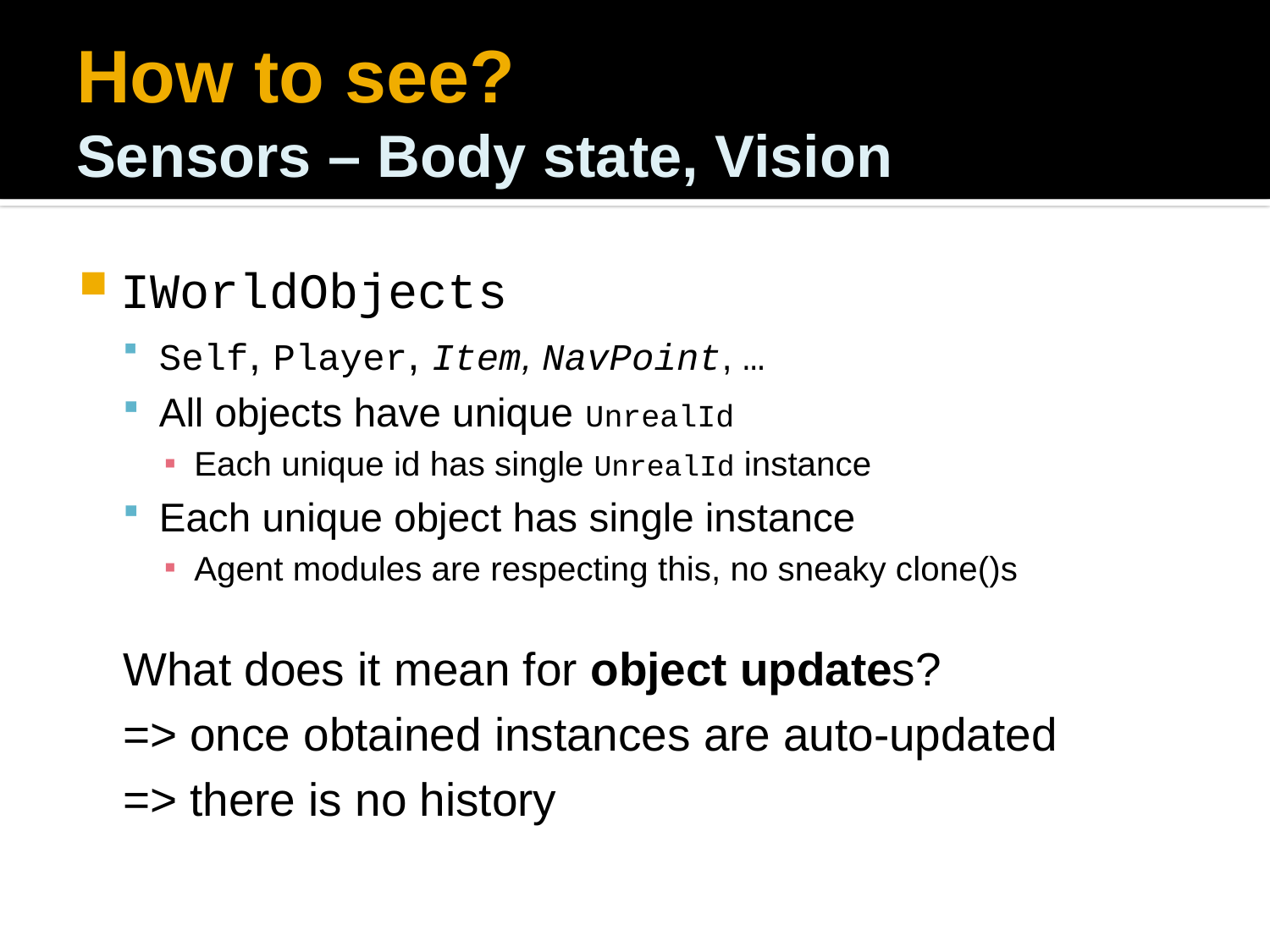

# How to see? Sensors – Body state, Vision
IWorldObjects
Self, Player, Item, NavPoint, …
All objects have unique UnrealId
Each unique id has single UnrealId instance
Each unique object has single instance
Agent modules are respecting this, no sneaky clone()s

What does it mean for object updates?
=> once obtained instances are auto-updated
=> there is no history